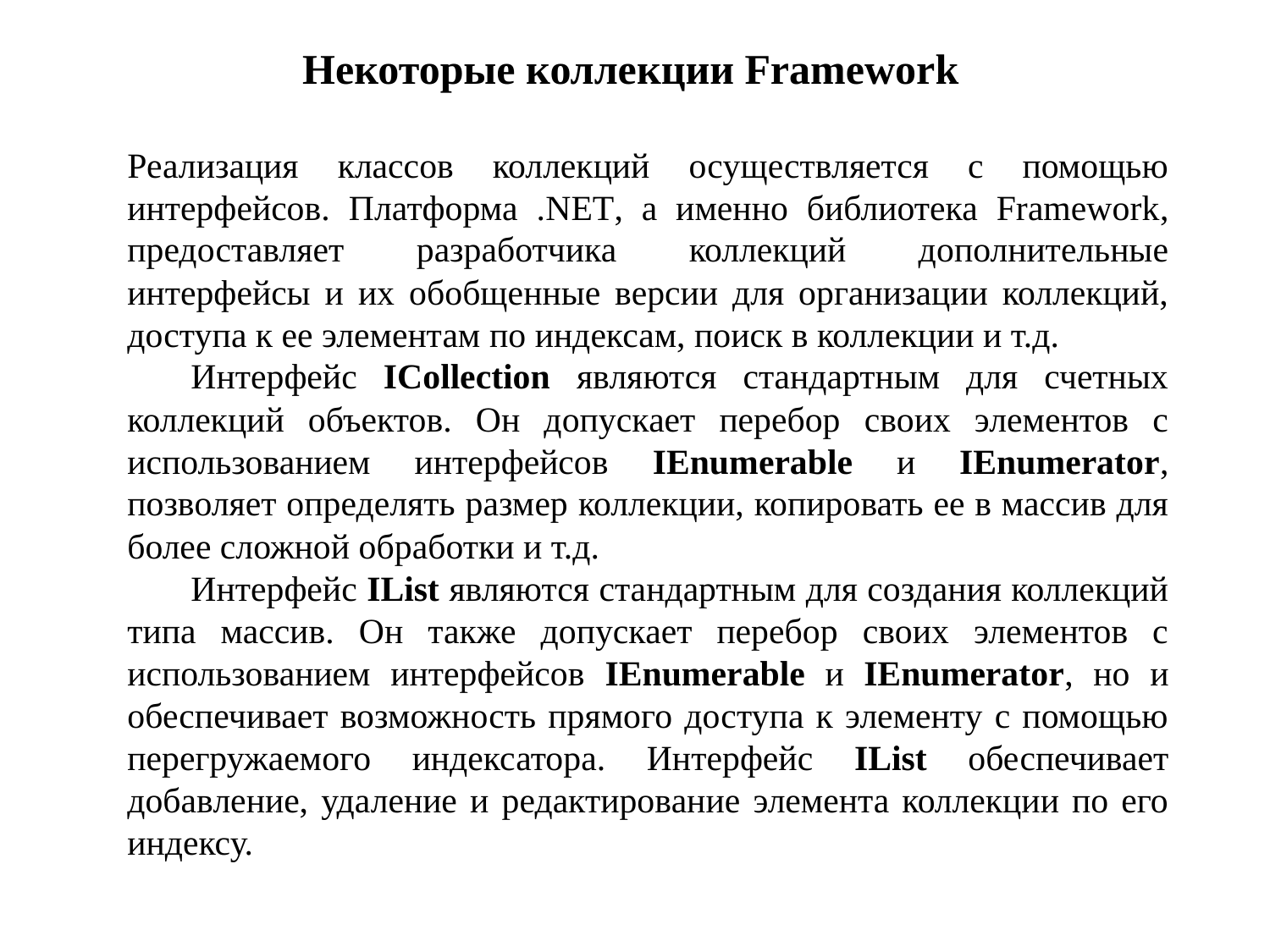

Некоторые коллекции Framework
Реализация классов коллекций осуществляется с помощью интерфейсов. Платформа .NET, а именно библиотека Framework, предоставляет разработчика коллекций дополнительные интерфейсы и их обобщенные версии для организации коллекций, доступа к ее элементам по индексам, поиск в коллекции и т.д.
	Интерфейс ICollection являются стандартным для счетных коллекций объектов. Он допускает перебор своих элементов с использованием интерфейсов IEnumerable и IEnumerator, позволяет определять размер коллекции, копировать ее в массив для более сложной обработки и т.д.
	Интерфейс IList являются стандартным для создания коллекций типа массив. Он также допускает перебор своих элементов с использованием интерфейсов IEnumerable и IEnumerator, но и обеспечивает возможность прямого доступа к элементу с помощью перегружаемого индексатора. Интерфейс IList обеспечивает добавление, удаление и редактирование элемента коллекции по его индексу.